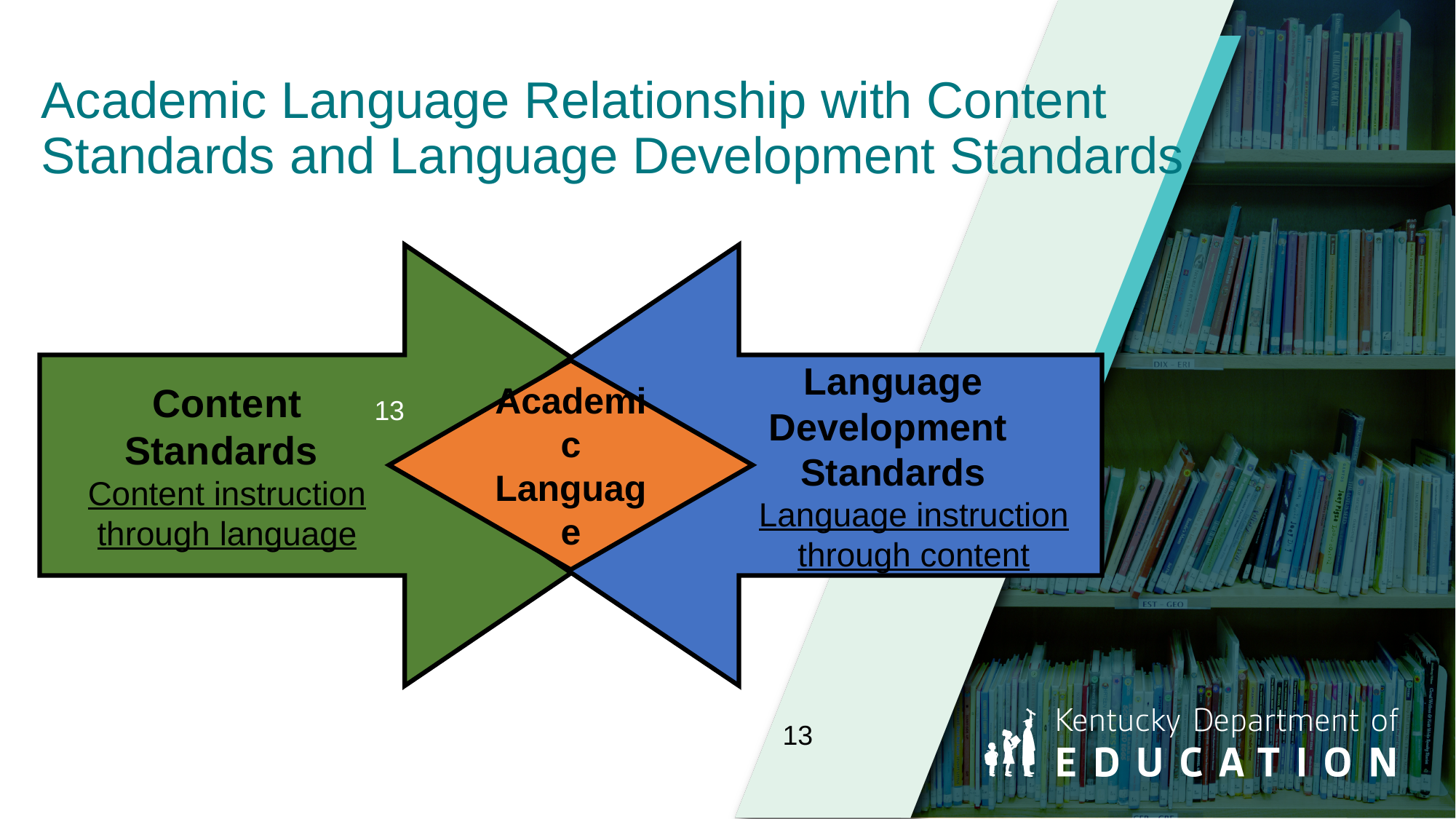

# Academic Language Relationship with Content Standards and Language Development Standards
Content Standards
Content instruction through language
Language Development
Standards
Language instruction through content
Academic Language
13
13